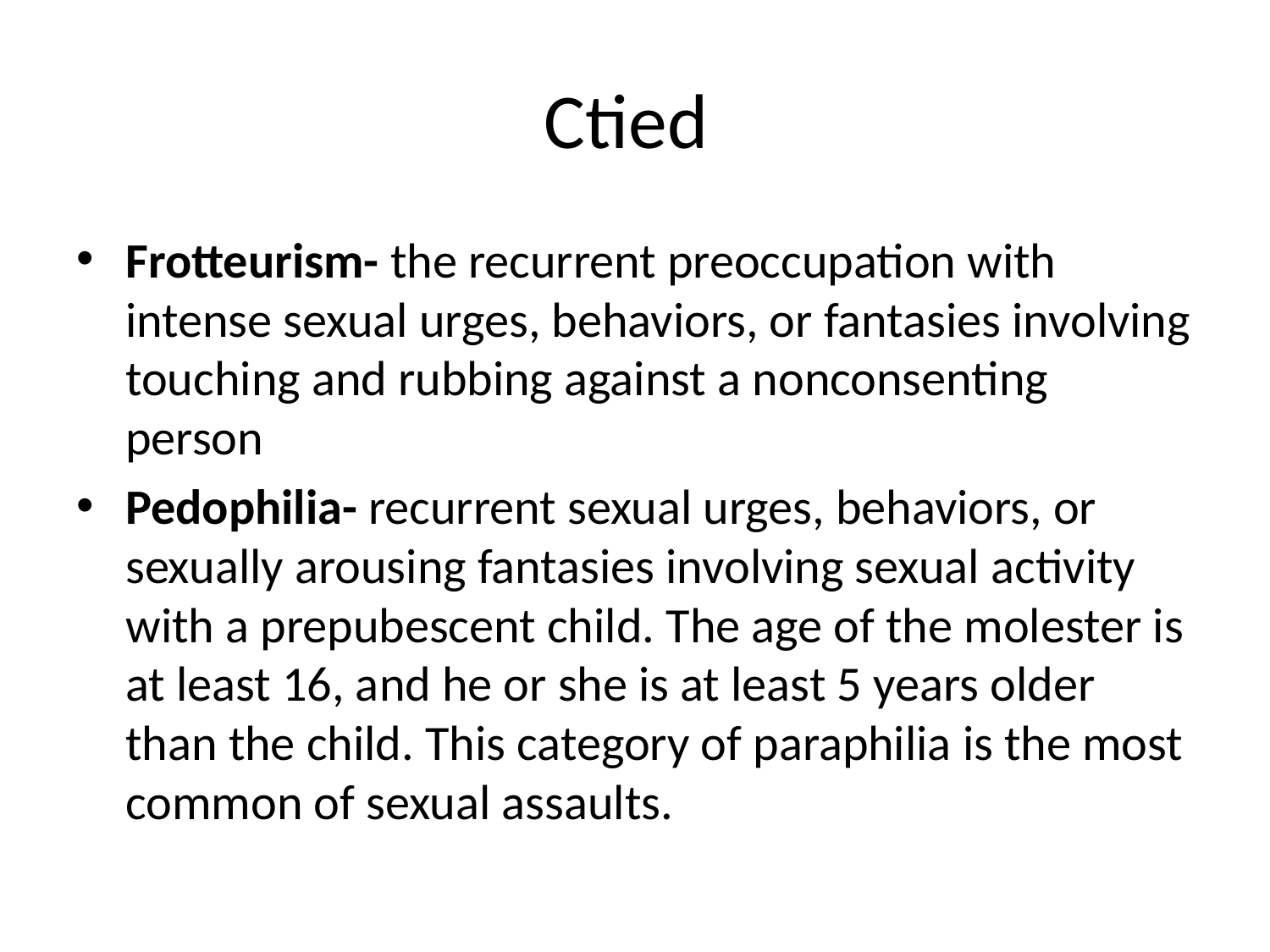

# Ctied
Frotteurism- the recurrent preoccupation with intense sexual urges, behaviors, or fantasies involving touching and rubbing against a nonconsenting person
Pedophilia- recurrent sexual urges, behaviors, or sexually arousing fantasies involving sexual activity with a prepubescent child. The age of the molester is at least 16, and he or she is at least 5 years older than the child. This category of paraphilia is the most common of sexual assaults.